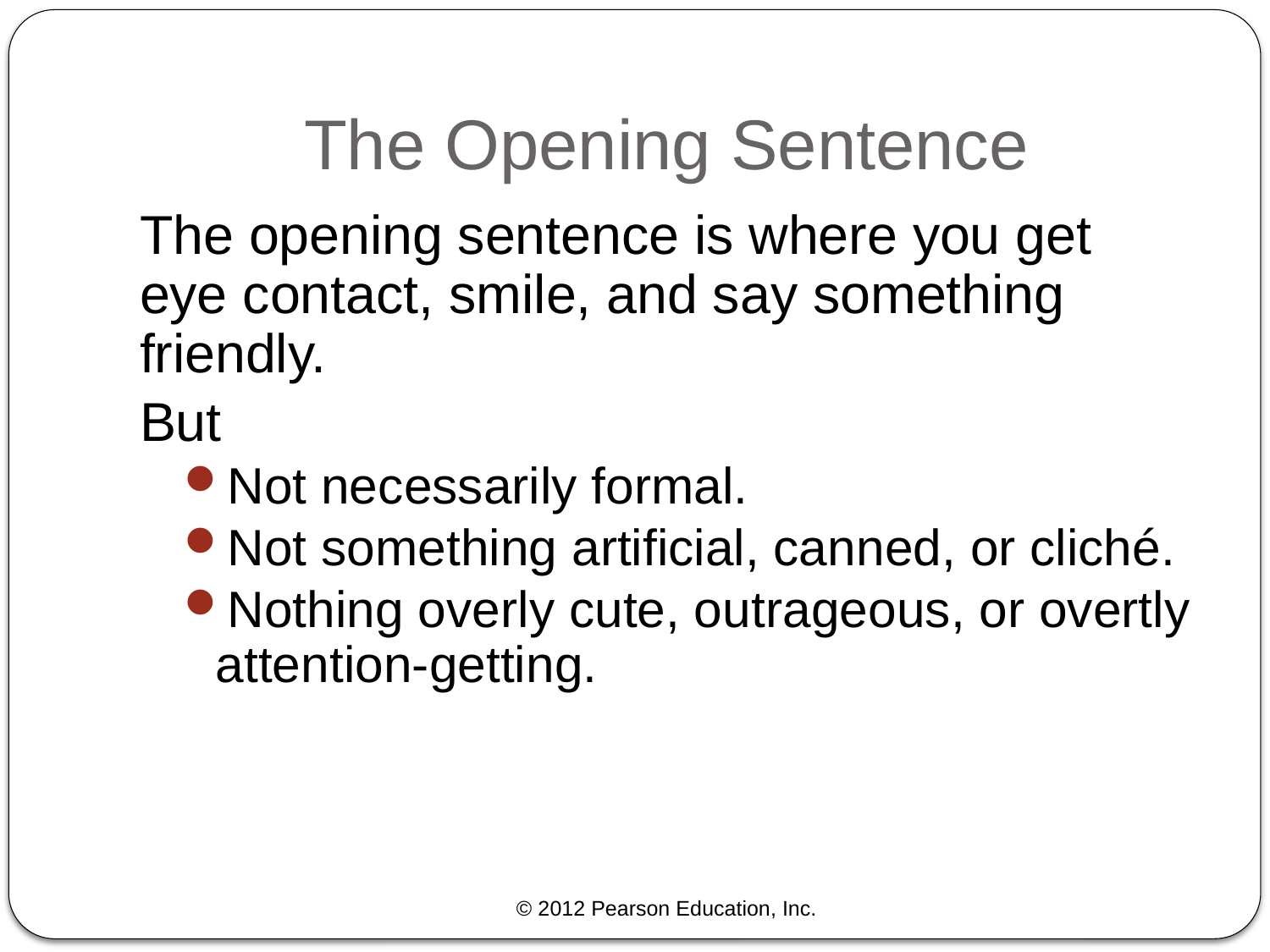

# The Opening Sentence
The opening sentence is where you get eye contact, smile, and say something friendly.
But
Not necessarily formal.
Not something artificial, canned, or cliché.
Nothing overly cute, outrageous, or overtly attention-getting.

© 2012 Pearson Education, Inc.